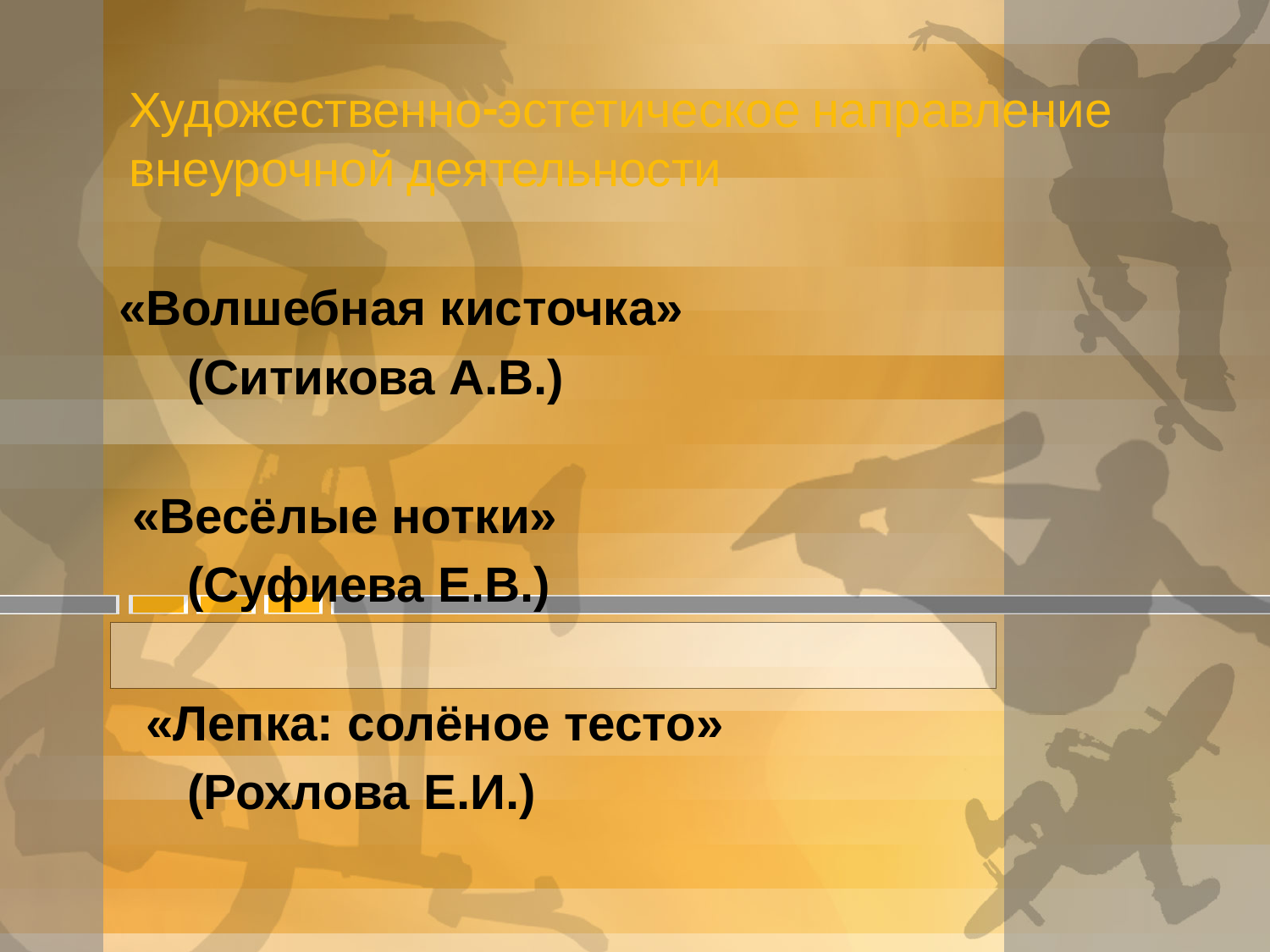

# Художественно-эстетическое направление внеурочной деятельности

«Волшебная кисточка»
     (Ситикова А.В.)

 «Весёлые нотки»
     (Суфиева Е.В.)

  «Лепка: солёное тесто»
     (Рохлова Е.И.)